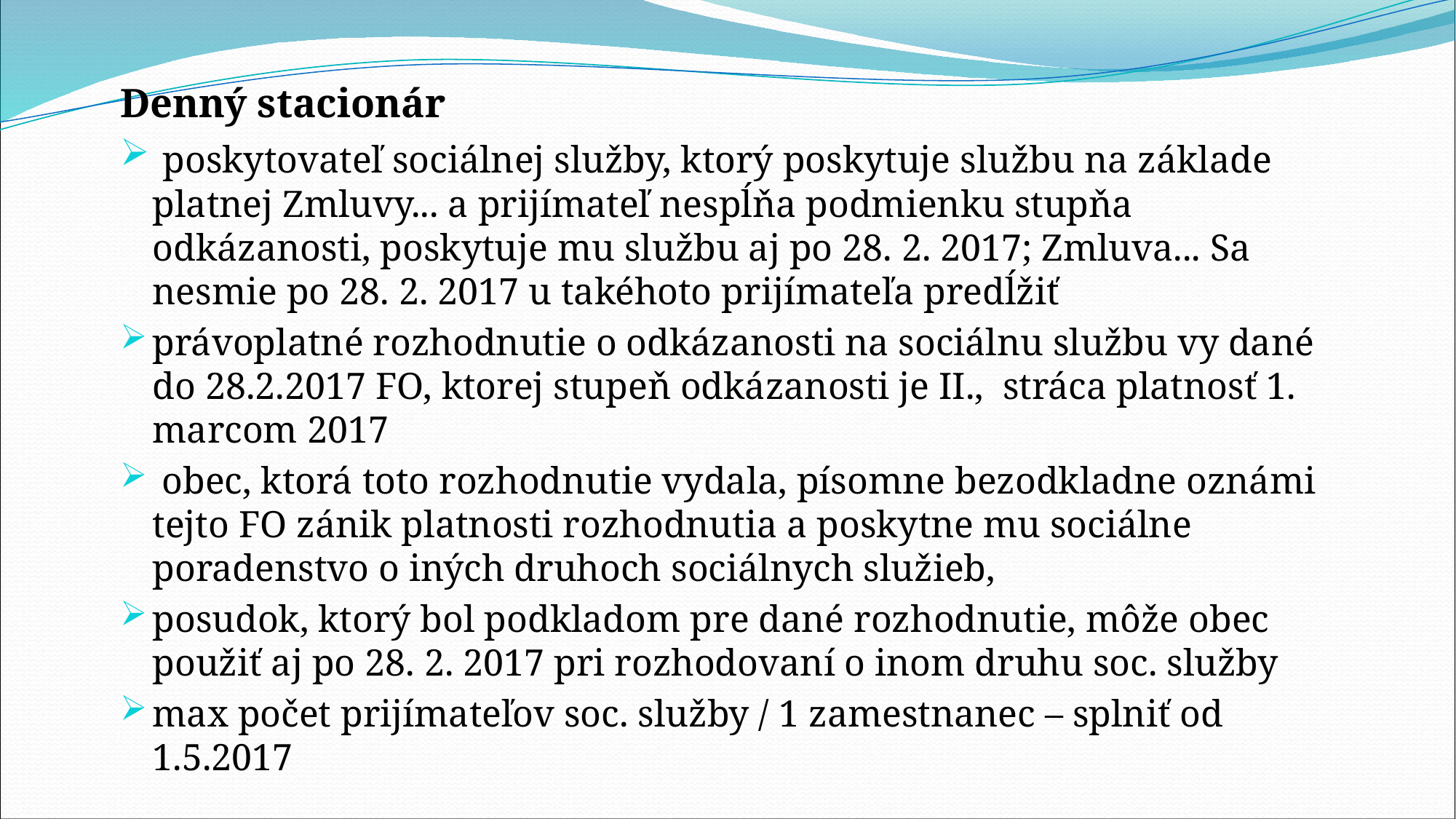

# Denný stacionár
 poskytovateľ sociálnej služby, ktorý poskytuje službu na základe platnej Zmluvy... a prijímateľ nespĺňa podmienku stupňa odkázanosti, poskytuje mu službu aj po 28. 2. 2017; Zmluva... Sa nesmie po 28. 2. 2017 u takéhoto prijímateľa predĺžiť
právoplatné rozhodnutie o odkázanosti na sociálnu službu vy dané do 28.2.2017 FO, ktorej stupeň odkázanosti je II.,  stráca platnosť 1. marcom 2017
 obec, ktorá toto rozhodnutie vydala, písomne bezodkladne oznámi tejto FO zánik platnosti rozhodnutia a poskytne mu sociálne poradenstvo o iných druhoch sociálnych služieb,
posudok, ktorý bol podkladom pre dané rozhodnutie, môže obec použiť aj po 28. 2. 2017 pri rozhodovaní o inom druhu soc. služby
max počet prijímateľov soc. služby / 1 zamestnanec – splniť od 1.5.2017